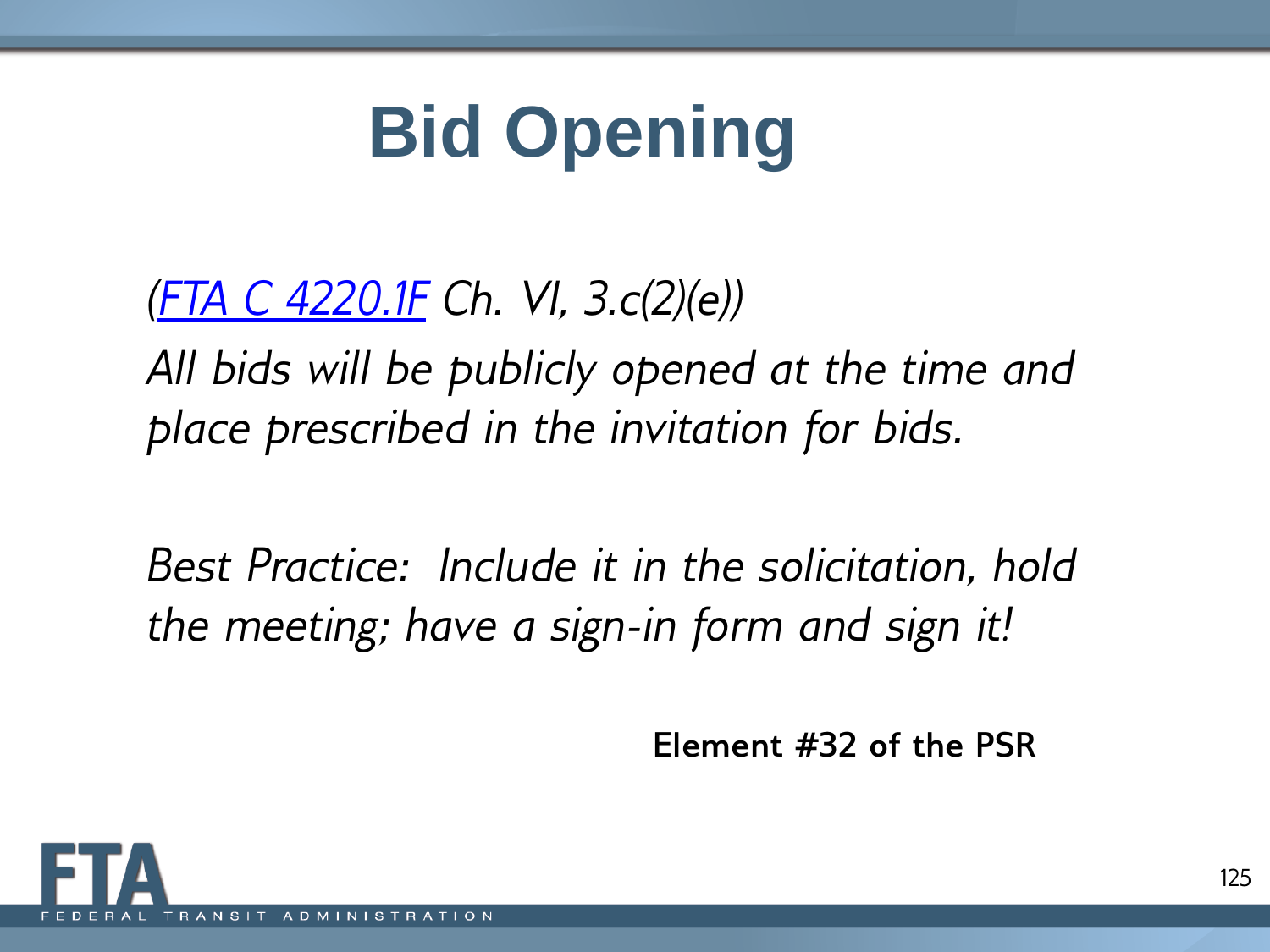

# Bid Opening

	(FTA C 4220.1F Ch. VI, 3.c(2)(e))
	All bids will be publicly opened at the time and place prescribed in the invitation for bids.

	Best Practice:  Include it in the solicitation, hold the meeting; have a sign-in form and sign it!

					Element #32 of the PSR